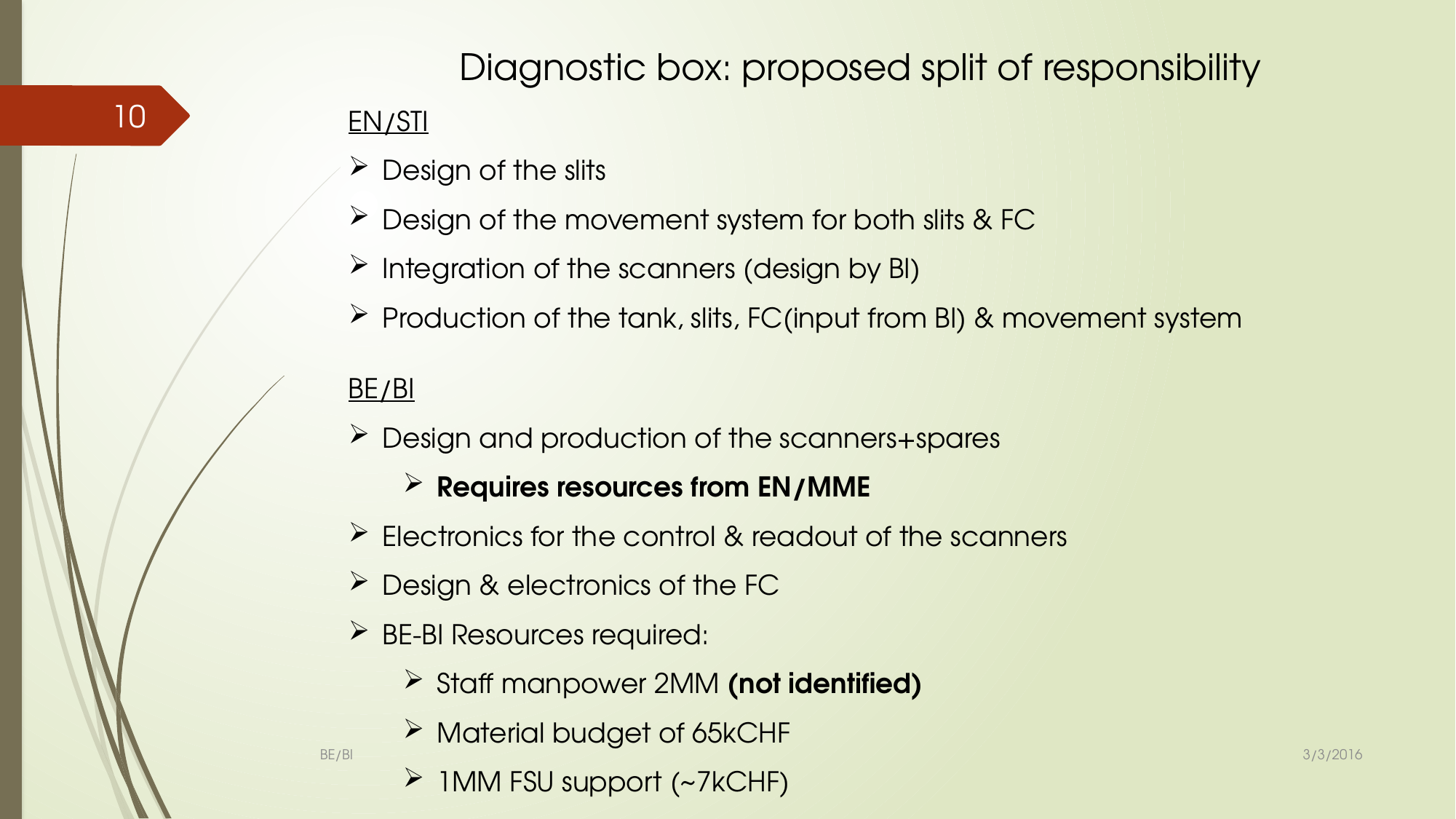

Diagnostic box: proposed split of responsibility
EN/STI
Design of the slits
Design of the movement system for both slits & FC
Integration of the scanners (design by BI)
Production of the tank, slits, FC(input from BI) & movement system

BE/BI
Design and production of the scanners+spares
Requires resources from EN/MME
Electronics for the control & readout of the scanners
Design & electronics of the FC
BE-BI Resources required:
Staff manpower 2MM (not identified)
Material budget of 65kCHF
1MM FSU support (~7kCHF)

10
3/3/2016
BE/BI